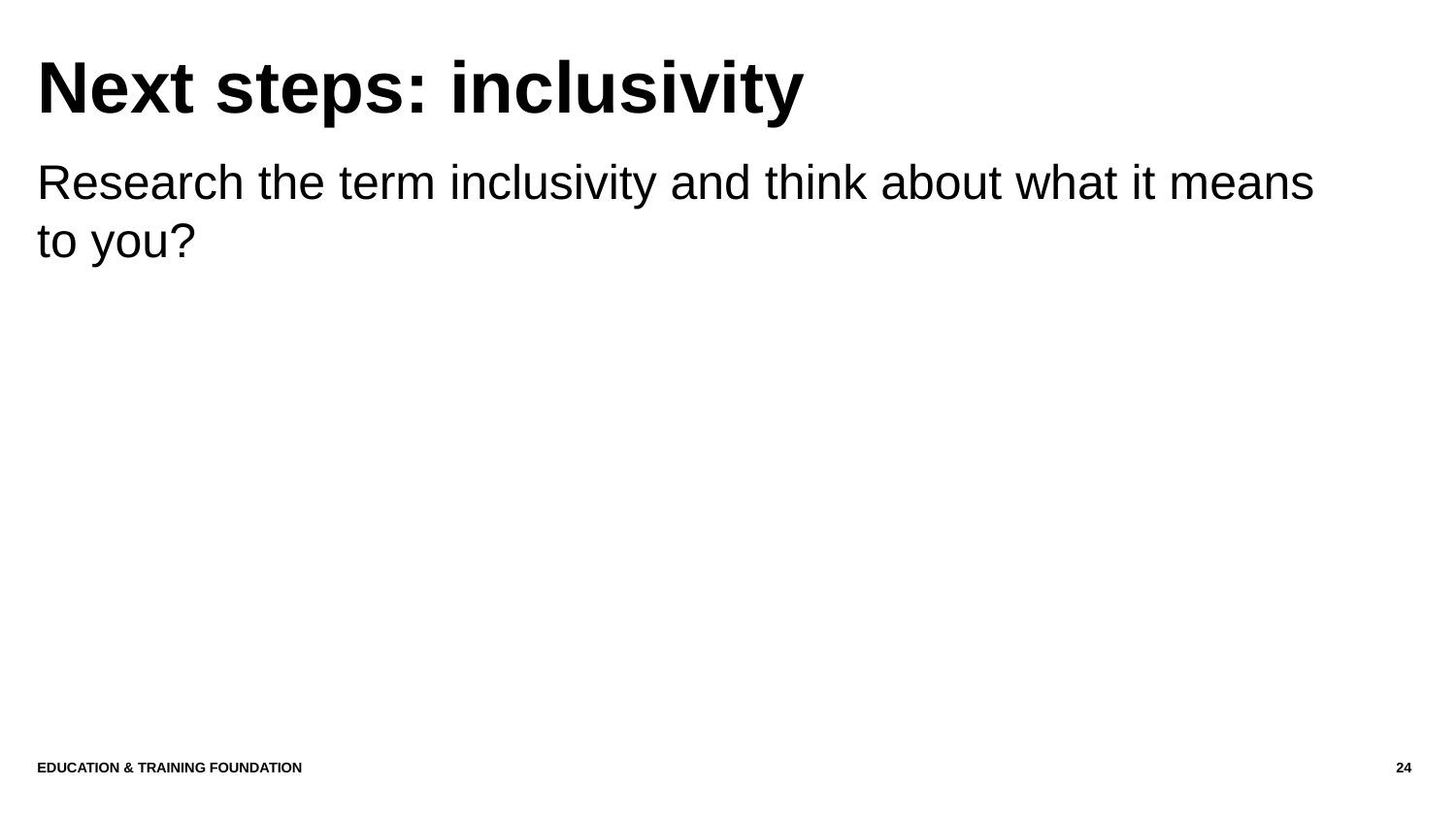

# Next steps: inclusivity
Research the term inclusivity and think about what it means to you?

Education & Training Foundation
24